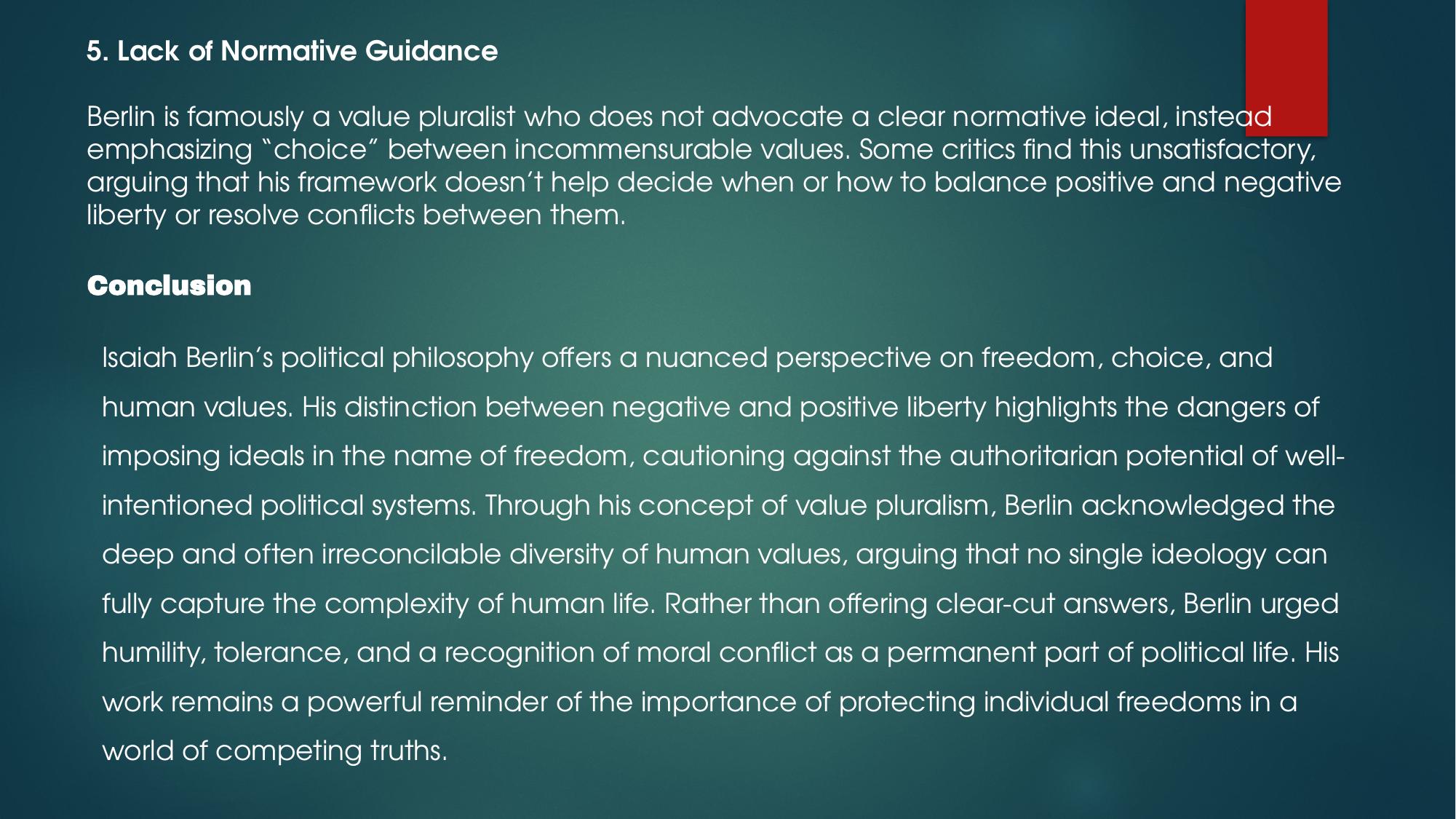

5. Lack of Normative Guidance

Berlin is famously a value pluralist who does not advocate a clear normative ideal, instead emphasizing “choice” between incommensurable values. Some critics find this unsatisfactory, arguing that his framework doesn’t help decide when or how to balance positive and negative liberty or resolve conflicts between them.
Conclusion
Isaiah Berlin’s political philosophy offers a nuanced perspective on freedom, choice, and human values. His distinction between negative and positive liberty highlights the dangers of imposing ideals in the name of freedom, cautioning against the authoritarian potential of well-intentioned political systems. Through his concept of value pluralism, Berlin acknowledged the deep and often irreconcilable diversity of human values, arguing that no single ideology can fully capture the complexity of human life. Rather than offering clear-cut answers, Berlin urged humility, tolerance, and a recognition of moral conflict as a permanent part of political life. His work remains a powerful reminder of the importance of protecting individual freedoms in a world of competing truths.